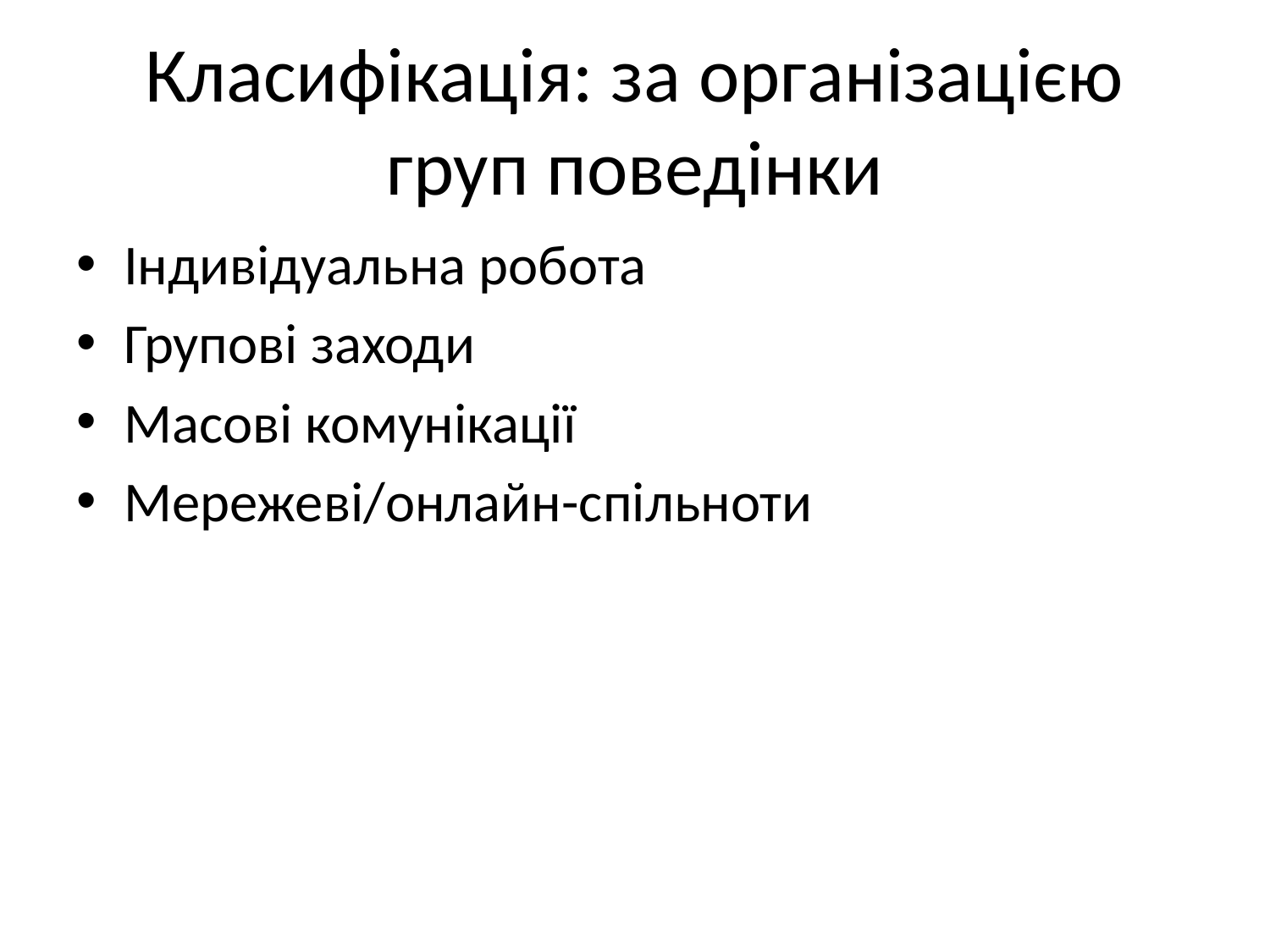

# Класифікація: за організацією груп поведінки
Індивідуальна робота
Групові заходи
Масові комунікації
Мережеві/онлайн-спільноти